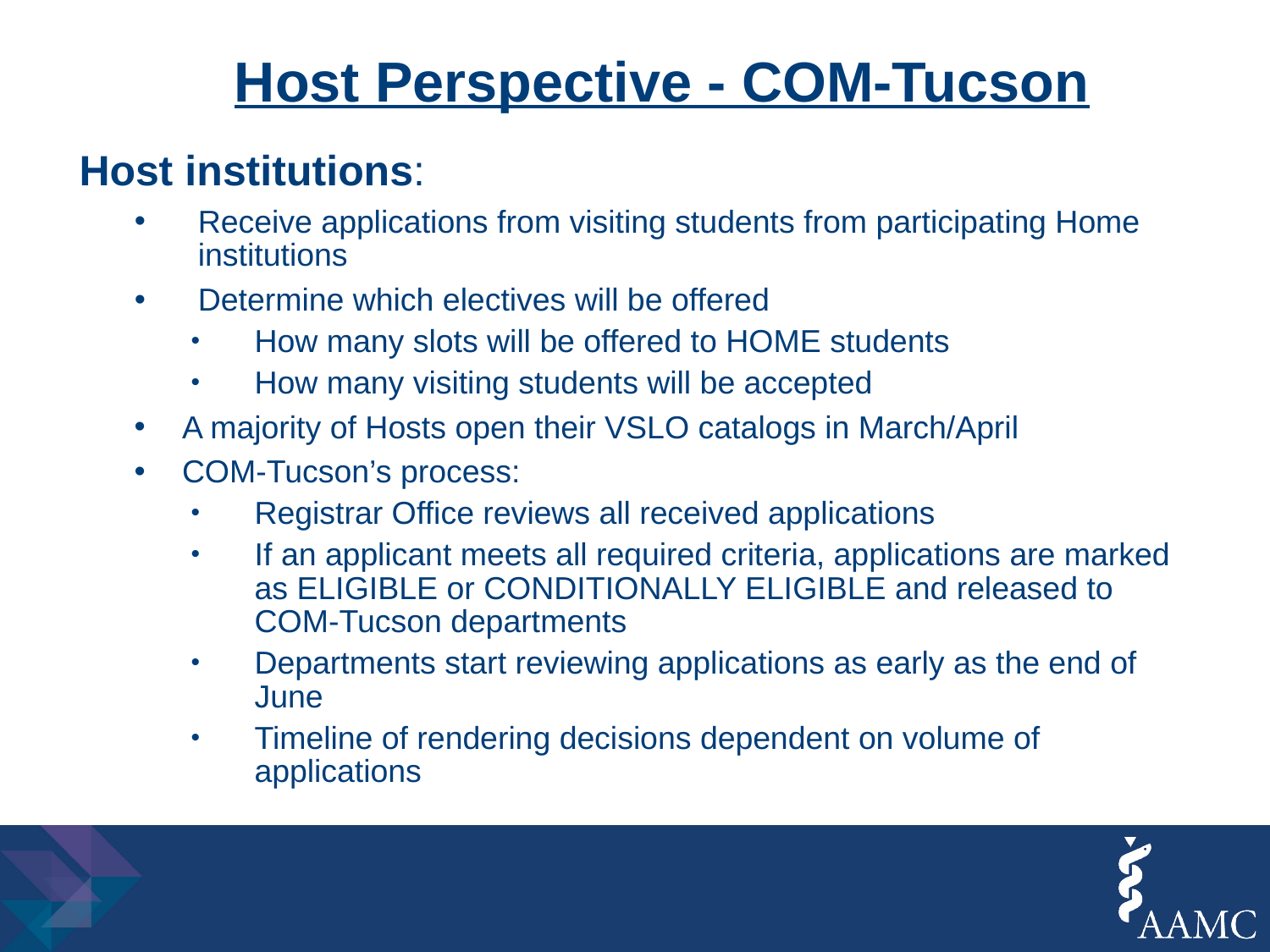

# Host Perspective - COM-Tucson
Host institutions:
Receive applications from visiting students from participating Home institutions
Determine which electives will be offered
How many slots will be offered to HOME students
How many visiting students will be accepted
A majority of Hosts open their VSLO catalogs in March/April
COM-Tucson’s process:
Registrar Office reviews all received applications
If an applicant meets all required criteria, applications are marked as ELIGIBLE or CONDITIONALLY ELIGIBLE and released to COM-Tucson departments
Departments start reviewing applications as early as the end of June
Timeline of rendering decisions dependent on volume of applications